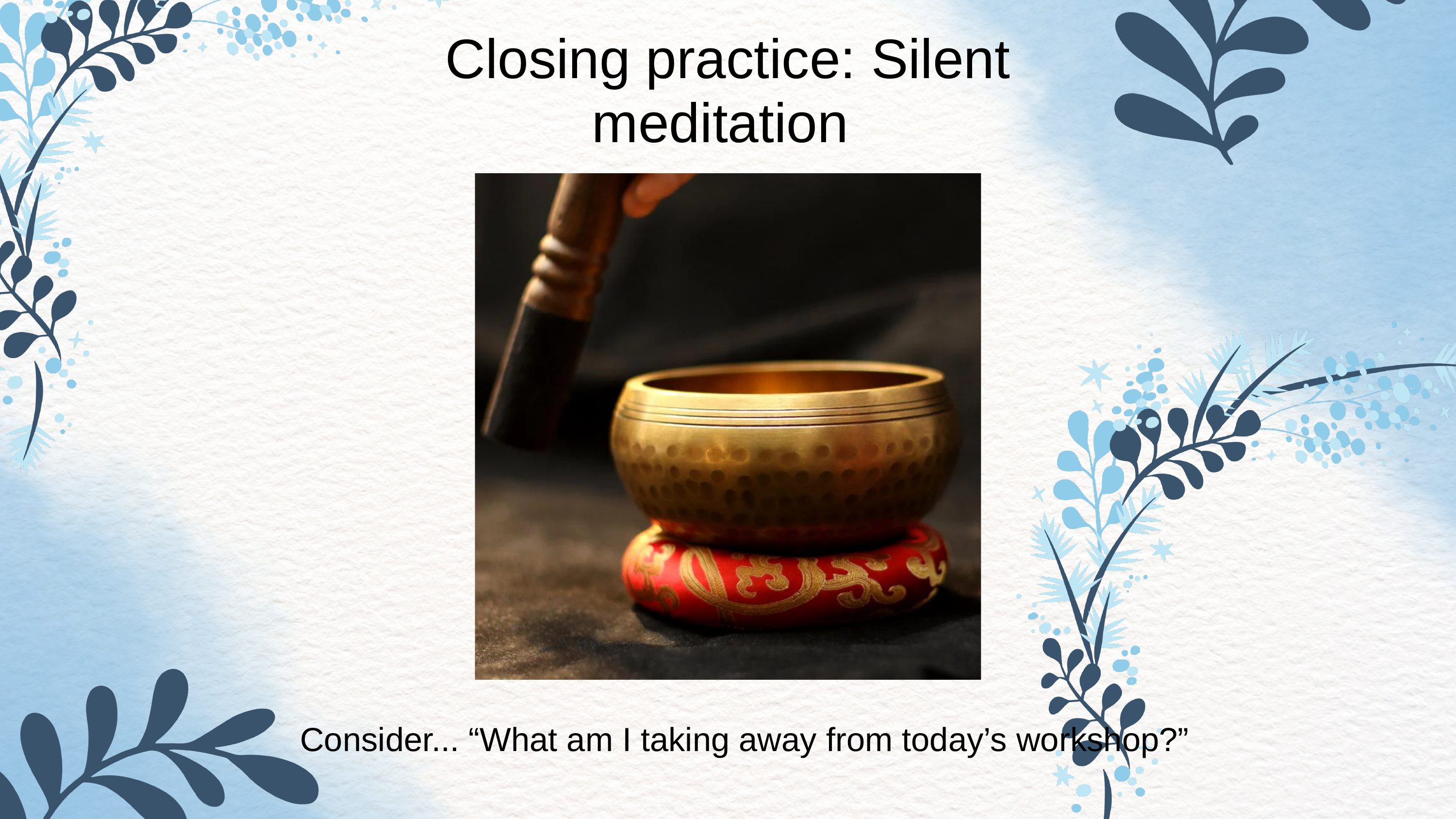

Closing practice: Silent meditation

Consider... “What am I taking away from today’s workshop?”